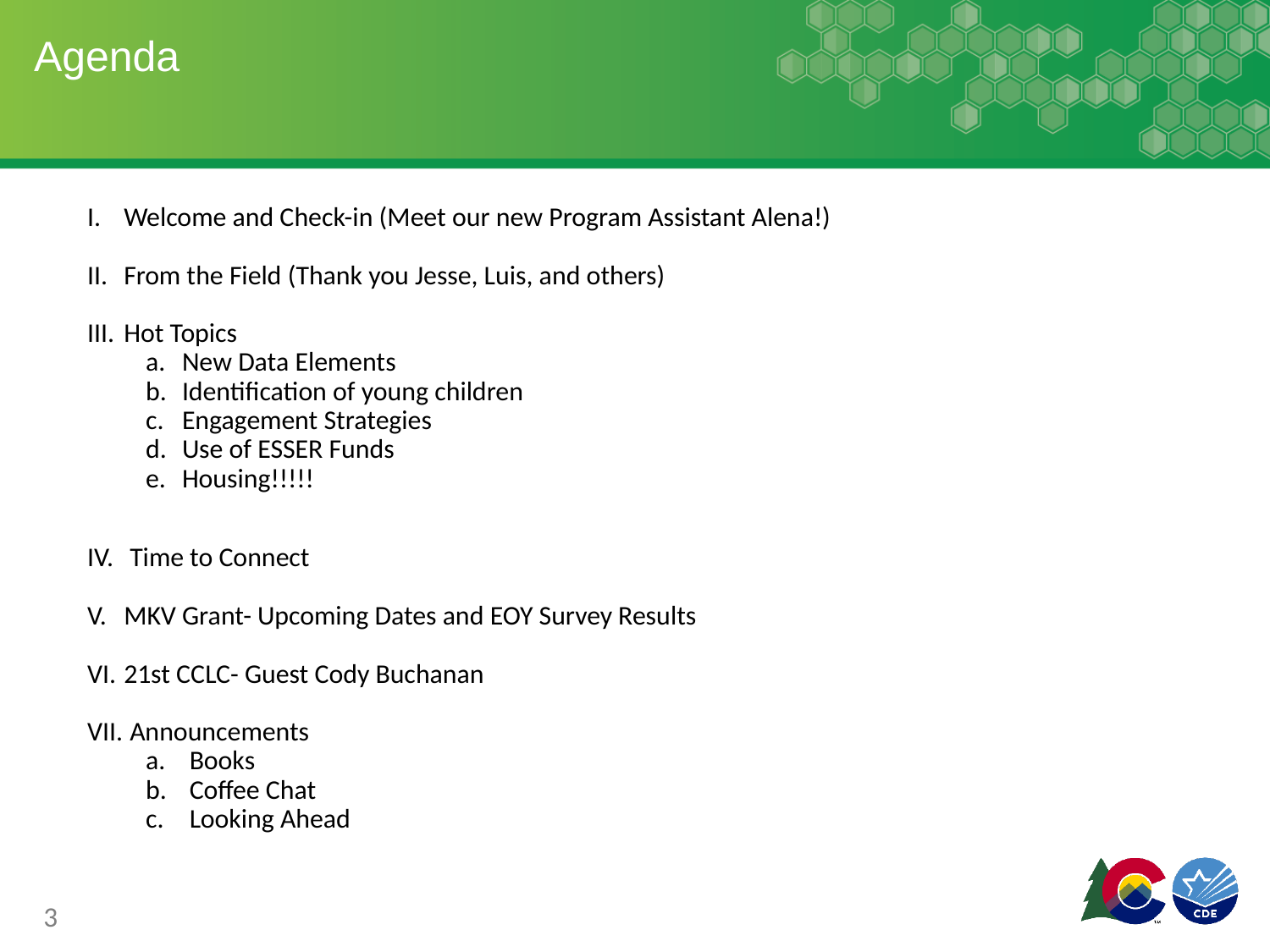

# Agenda
Welcome and Check-in (Meet our new Program Assistant Alena!)

From the Field (Thank you Jesse, Luis, and others)

Hot Topics
New Data Elements
Identification of young children
Engagement Strategies
Use of ESSER Funds
Housing!!!!!

 Time to Connect

MKV Grant- Upcoming Dates and EOY Survey Results

21st CCLC- Guest Cody Buchanan

 Announcements
Books
Coffee Chat
Looking Ahead

3